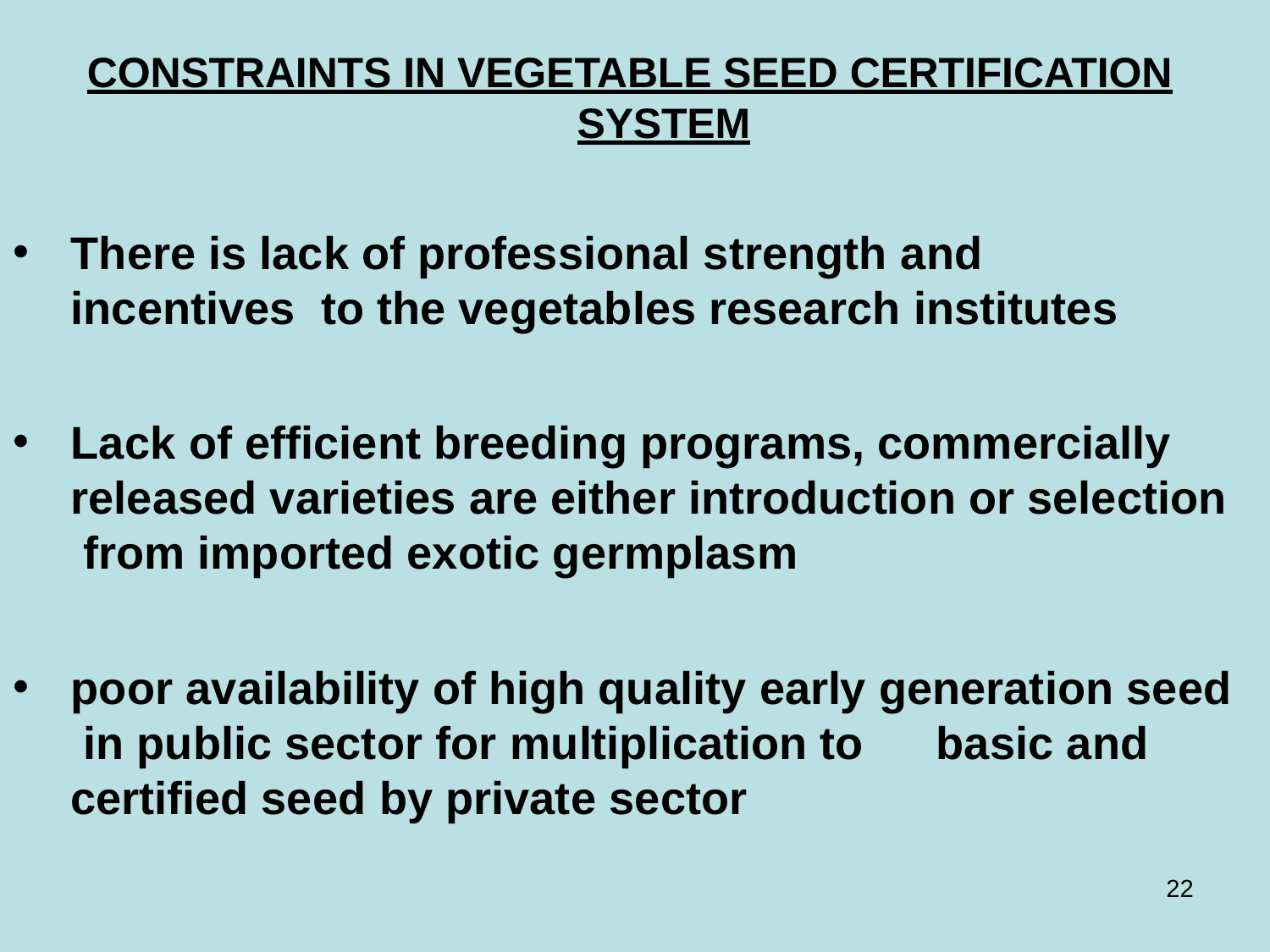

# CONSTRAINTS IN VEGETABLE SEED CERTIFICATION
SYSTEM
There is lack of professional strength and incentives  to the vegetables research institutes

Lack of efficient breeding programs, commercially  released varieties are either introduction or selection  from imported exotic germplasm

poor availability of high quality early generation seed  in public sector for multiplication to	basic and  certified seed by private sector
22